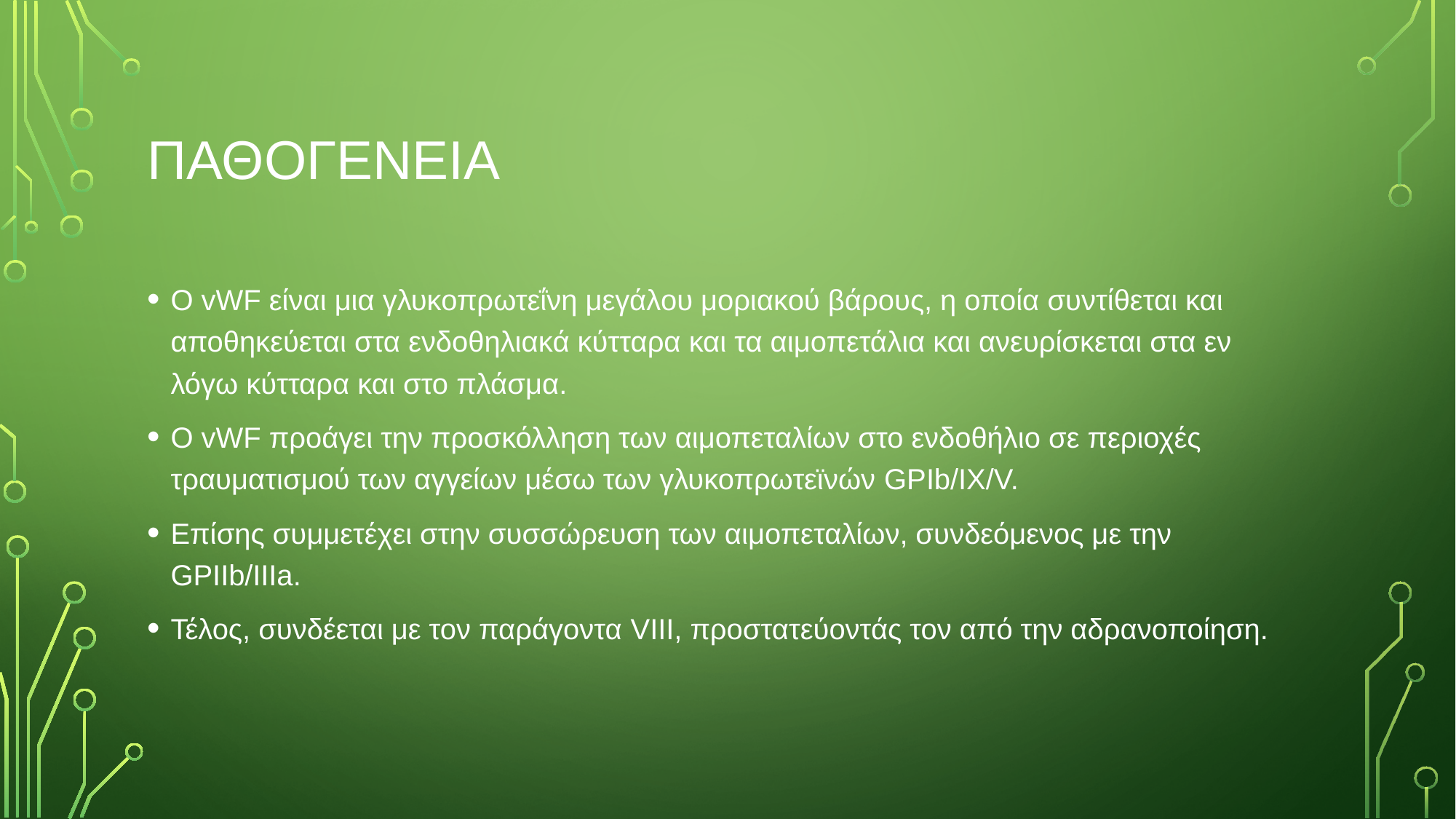

# παθογενεια
Ο vWF είναι μια γλυκοπρωτεΐνη μεγάλου μοριακού βάρους, η οποία συντίθεται και αποθηκεύεται στα ενδοθηλιακά κύτταρα και τα αιμοπετάλια και ανευρίσκεται στα εν λόγω κύτταρα και στο πλάσμα.
Ο vWF προάγει την προσκόλληση των αιμοπεταλίων στο ενδοθήλιο σε περιοχές τραυματισμού των αγγείων μέσω των γλυκοπρωτεϊνών GPIb/IX/V.
Επίσης συμμετέχει στην συσσώρευση των αιμοπεταλίων, συνδεόμενος με την GPIIb/IIIa.
Τέλος, συνδέεται με τον παράγοντα VIII, προστατεύοντάς τον από την αδρανοποίηση.